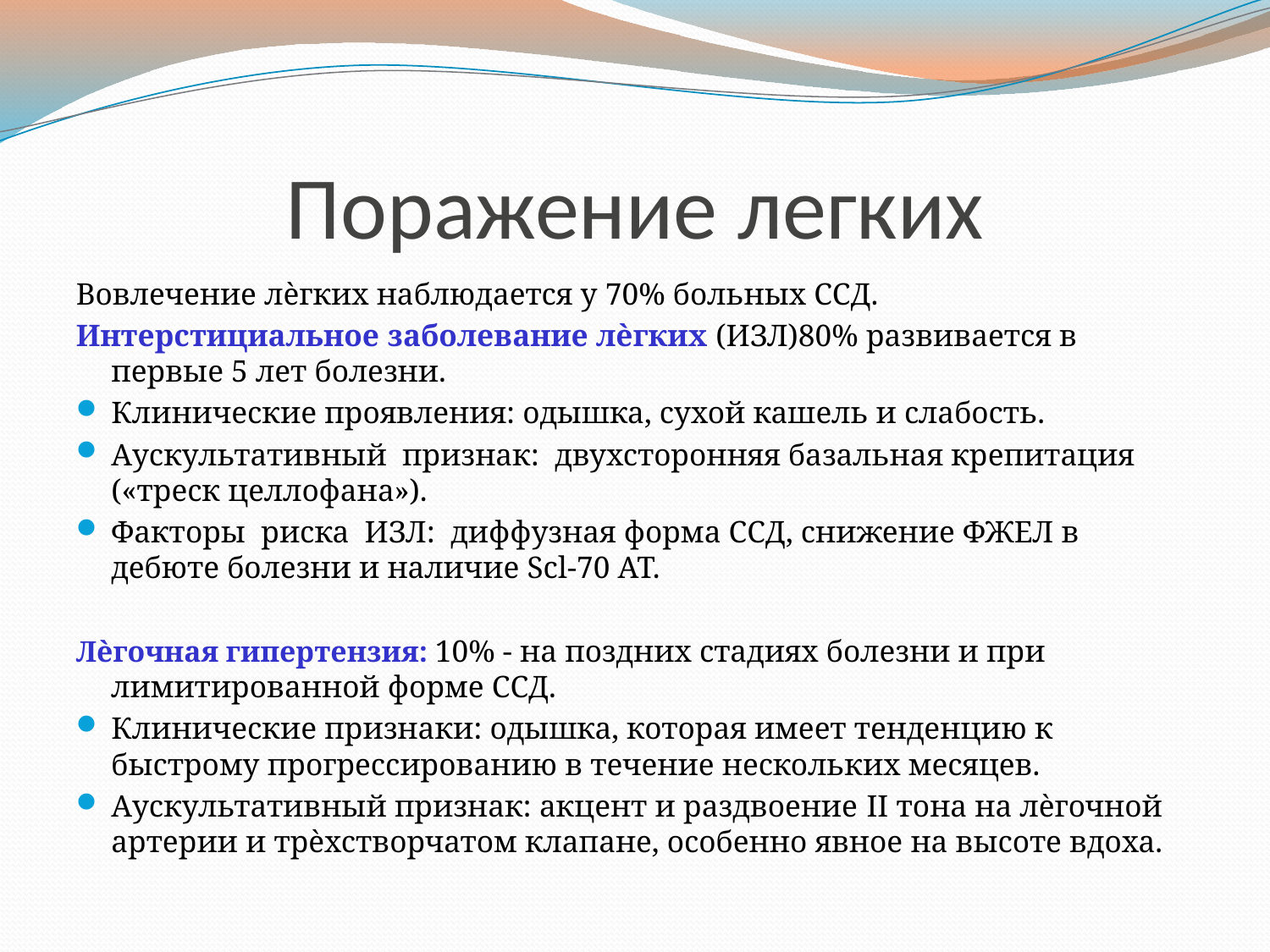

# Поражение легких
Вовлечение лѐгких наблюдается у 70% больных ССД.
Интерстициальное заболевание лѐгких (ИЗЛ)80% развивается в первые 5 лет болезни.
Клинические проявления: одышка, сухой кашель и слабость.
Аускультативный  признак:  двухсторонняя базальная крепитация («треск целлофана»).
Факторы  риска  ИЗЛ:  диффузная форма ССД, снижение ФЖЕЛ в дебюте болезни и наличие Scl-70 AT.

Лѐгочная гипертензия: 10% - на поздних стадиях болезни и при лимитированной форме ССД.
Клинические признаки: одышка, которая имеет тенденцию к быстрому прогрессированию в течение нескольких месяцев.
Аускультативный признак: акцент и раздвоение II тона на лѐгочной артерии и трѐхстворчатом клапане, особенно явное на высоте вдоха.